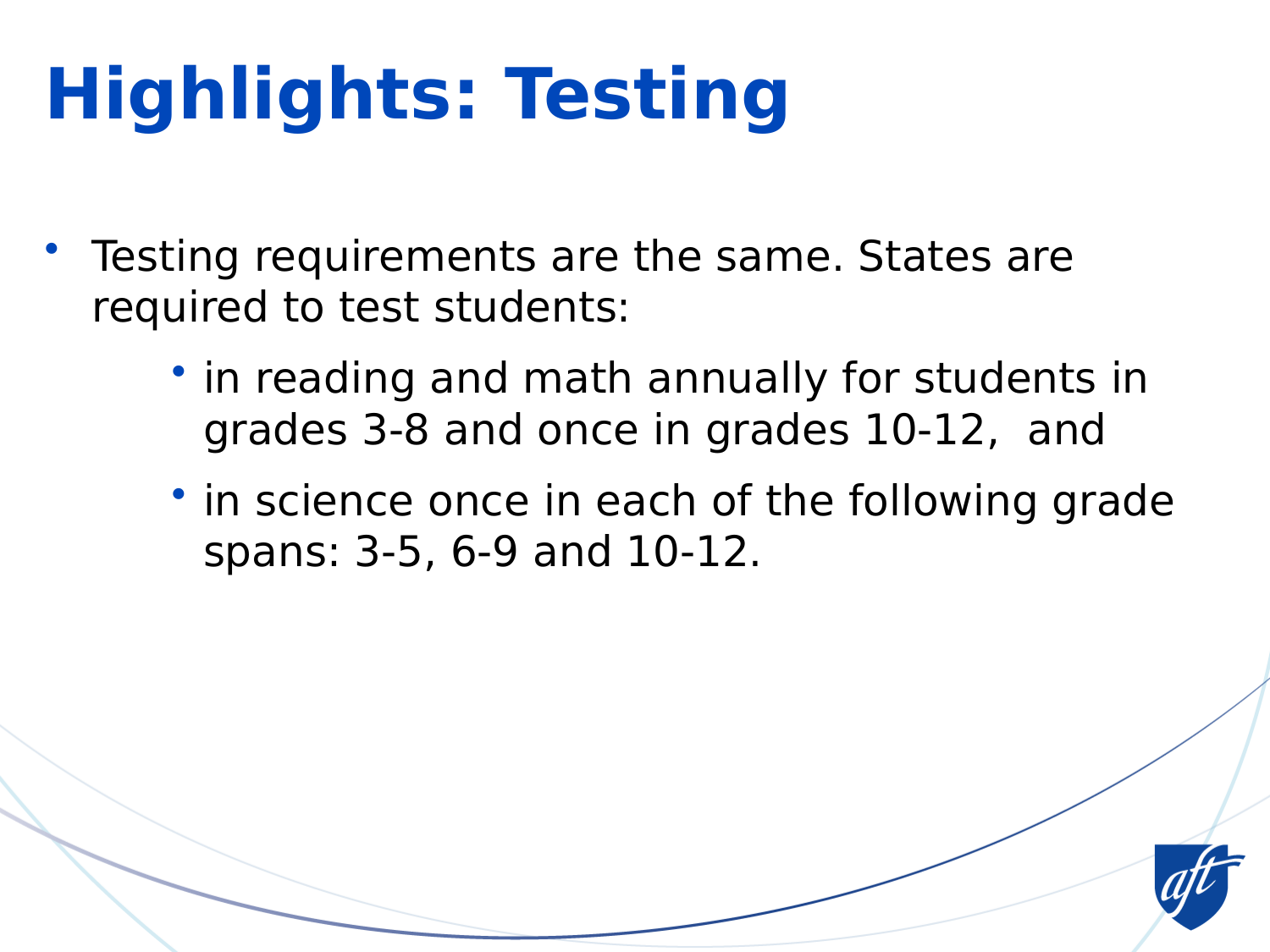

# Highlights: Testing
Testing requirements are the same. States are required to test students:
in reading and math annually for students in grades 3-8 and once in grades 10-12,  and
in science once in each of the following grade spans: 3-5, 6-9 and 10-12.